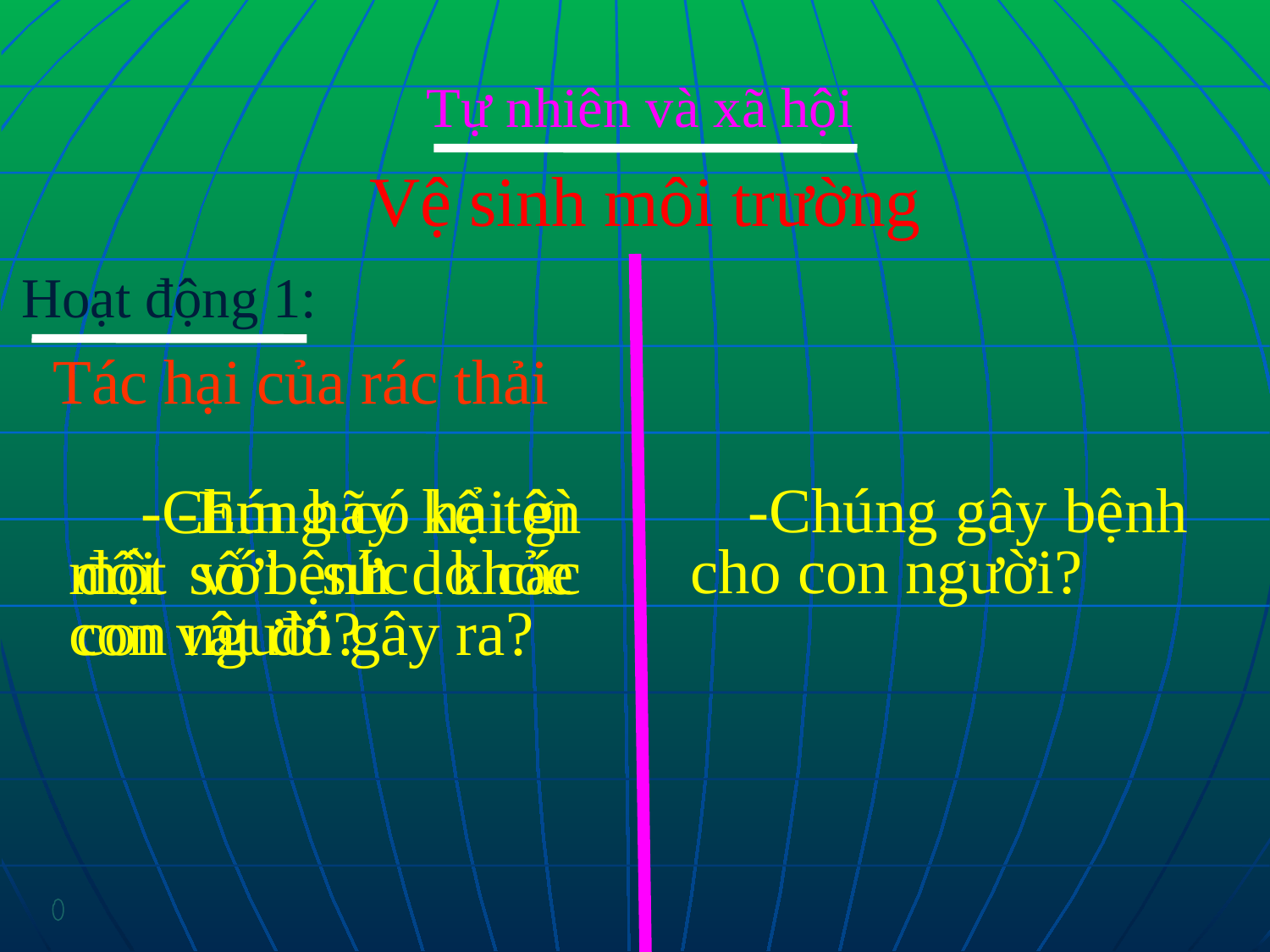

Tự nhiên và xã hội
Vệ sinh môi trường
Hoạt động 1:
Tác hại của rác thải
      -Chúng gây bệnh cho con người?
      -Chúng có hại gì đối với sức khỏe con người?
       -Em hãy kể tên một số bệnh do các con vật đó gây ra?